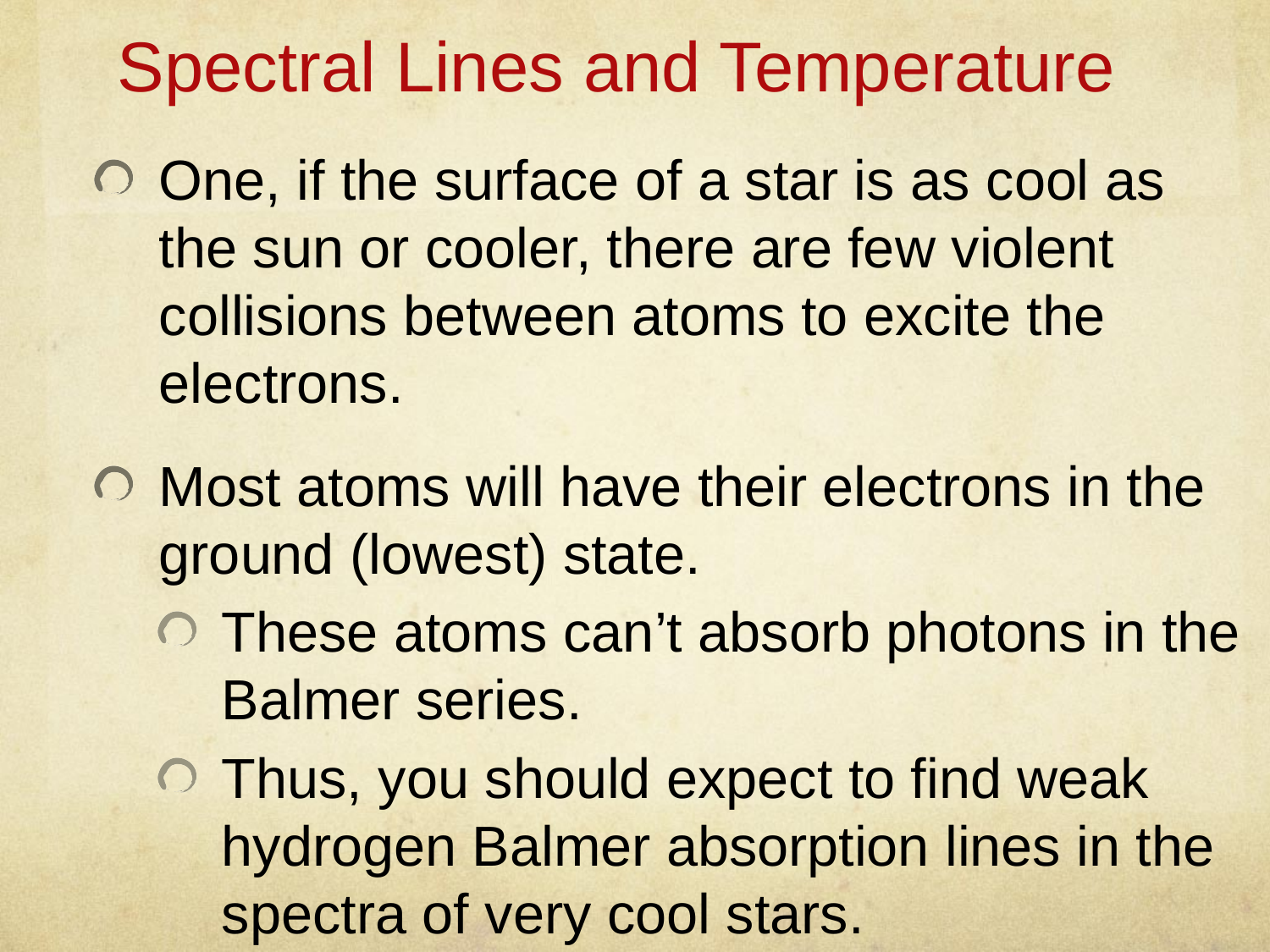

Spectral Lines and Temperature
One, if the surface of a star is as cool as the sun or cooler, there are few violent collisions between atoms to excite the electrons.
Most atoms will have their electrons in the ground (lowest) state.
These atoms can’t absorb photons in the Balmer series.
Thus, you should expect to find weak hydrogen Balmer absorption lines in the spectra of very cool stars.